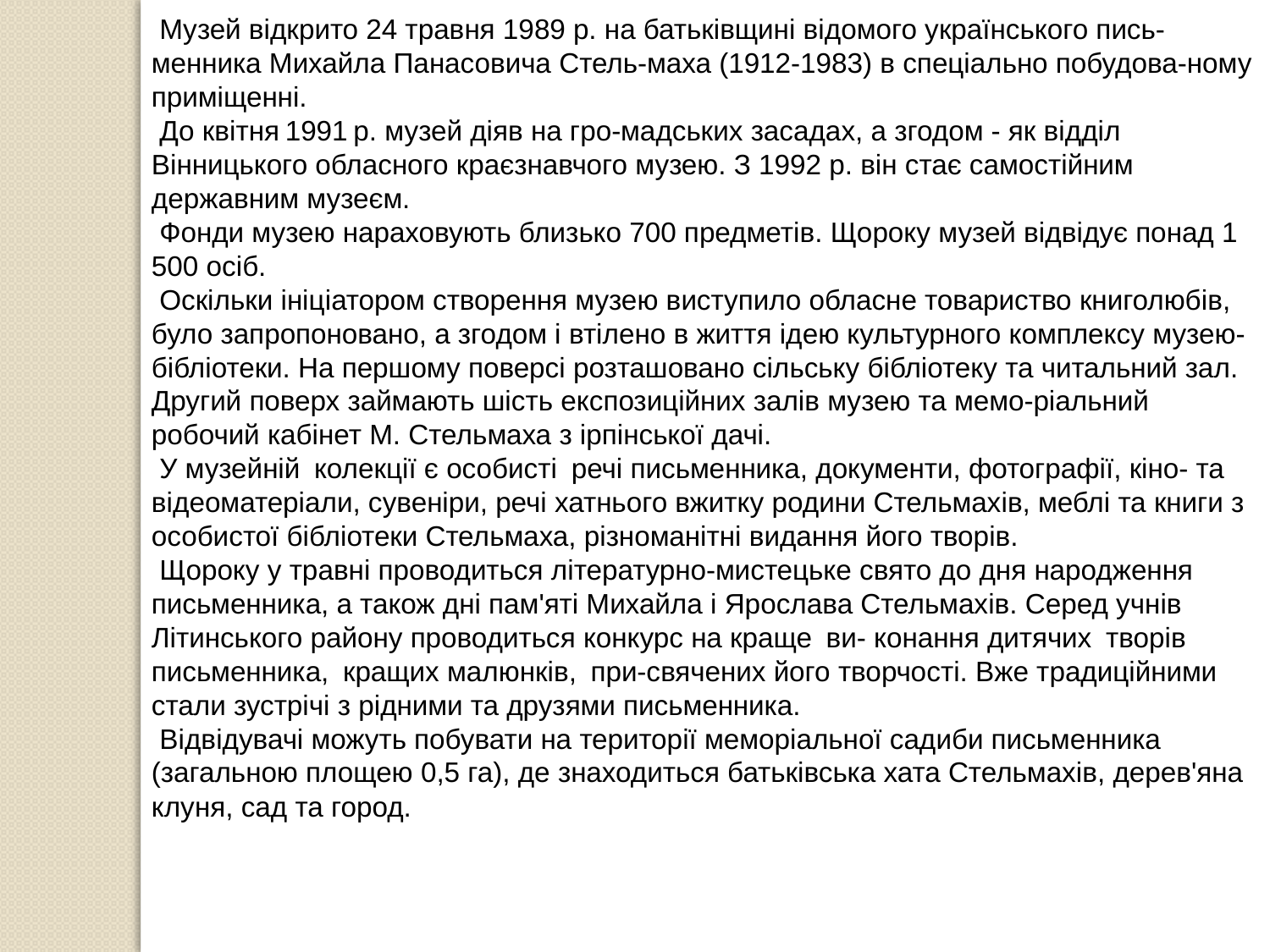

Музей відкрито 24 травня 1989 р. на батьківщині відомого українського пись-менника Михайла Панасовича Стель-маха (1912-1983) в спеціально побудова-ному приміщенні.
 До квітня 1991 р. музей діяв на гро-мадських засадах, а згодом - як відділ Вінницького обласного краєзнавчого музею. З 1992 р. він стає самостійним державним музеєм.
 Фонди музею нараховують близько 700 предметів. Щороку музей відвідує понад 1 500 осіб.
 Оскільки ініціатором створення музею виступило обласне товариство книголюбів, було запропоновано, а згодом і втілено в життя ідею культурного комплексу музею-бібліотеки. На першому поверсі розташовано сільську бібліотеку та читальний зал. Другий поверх займають шість експозиційних залів музею та мемо-ріальний робочий кабінет М. Стельмаха з ірпінської дачі.
 У музейній колекції є особисті речі письменника, документи, фотографії, кіно- та відеоматеріали, сувеніри, речі хатнього вжитку родини Стельмахів, меблі та книги з особистої бібліотеки Стельмаха, різноманітні видання його творів.
 Щороку у травні проводиться літературно-мистецьке свято до дня народження письменника, а також дні пам'яті Михайла і Ярослава Стельмахів. Серед учнів Літинського району проводиться конкурс на краще ви- конання дитячих творів письменника, кращих малюнків, при-свячених його творчості. Вже традиційними стали зустрічі з рідними та друзями письменника.
 Відвідувачі можуть побувати на території меморіальної садиби письменника (загальною площею 0,5 га), де знаходиться батьківська хата Стельмахів, дерев'яна клуня, сад та город.